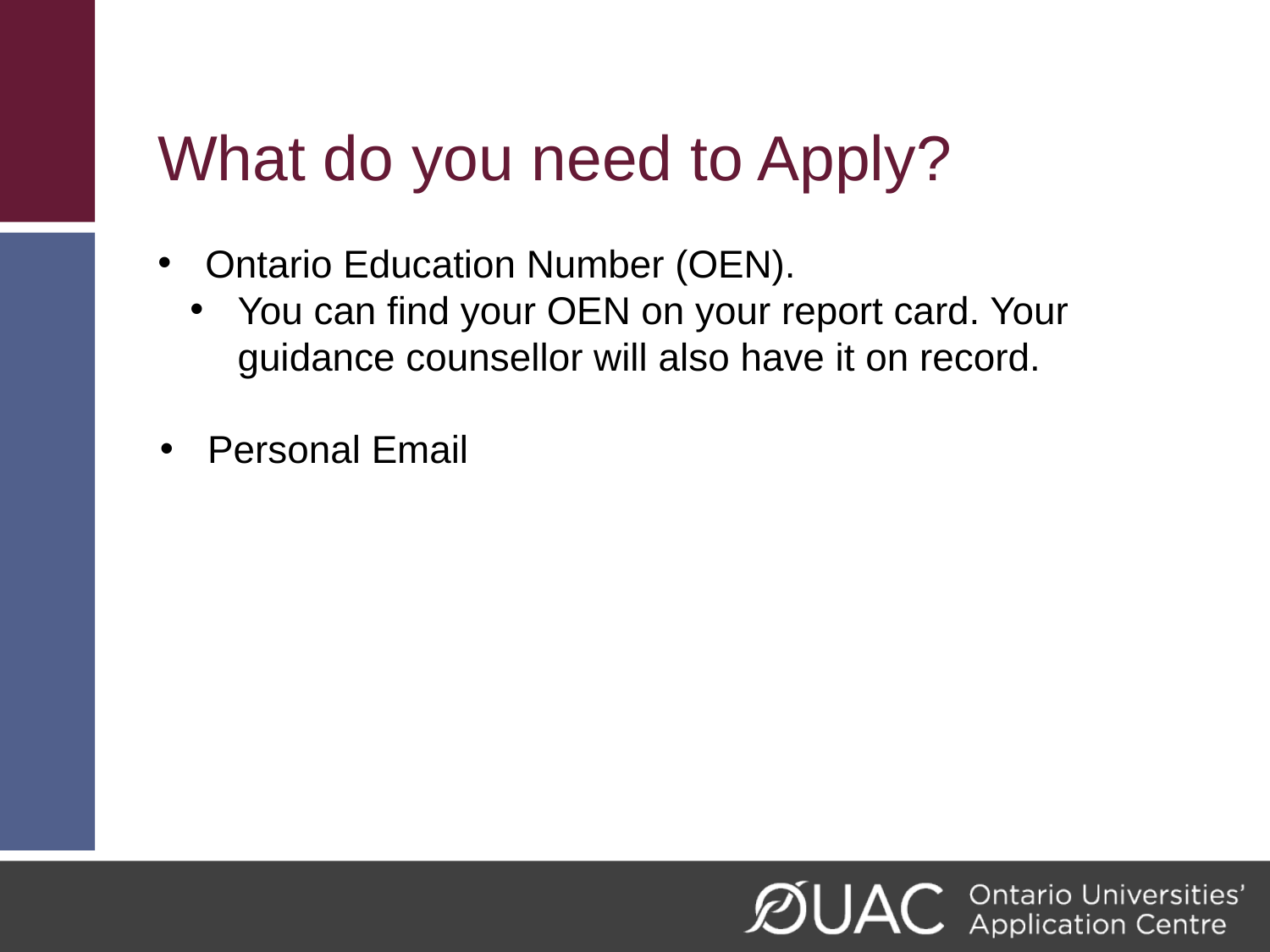

# What do you need to Apply?
Ontario Education Number (OEN).
You can find your OEN on your report card. Your guidance counsellor will also have it on record.

Personal Email